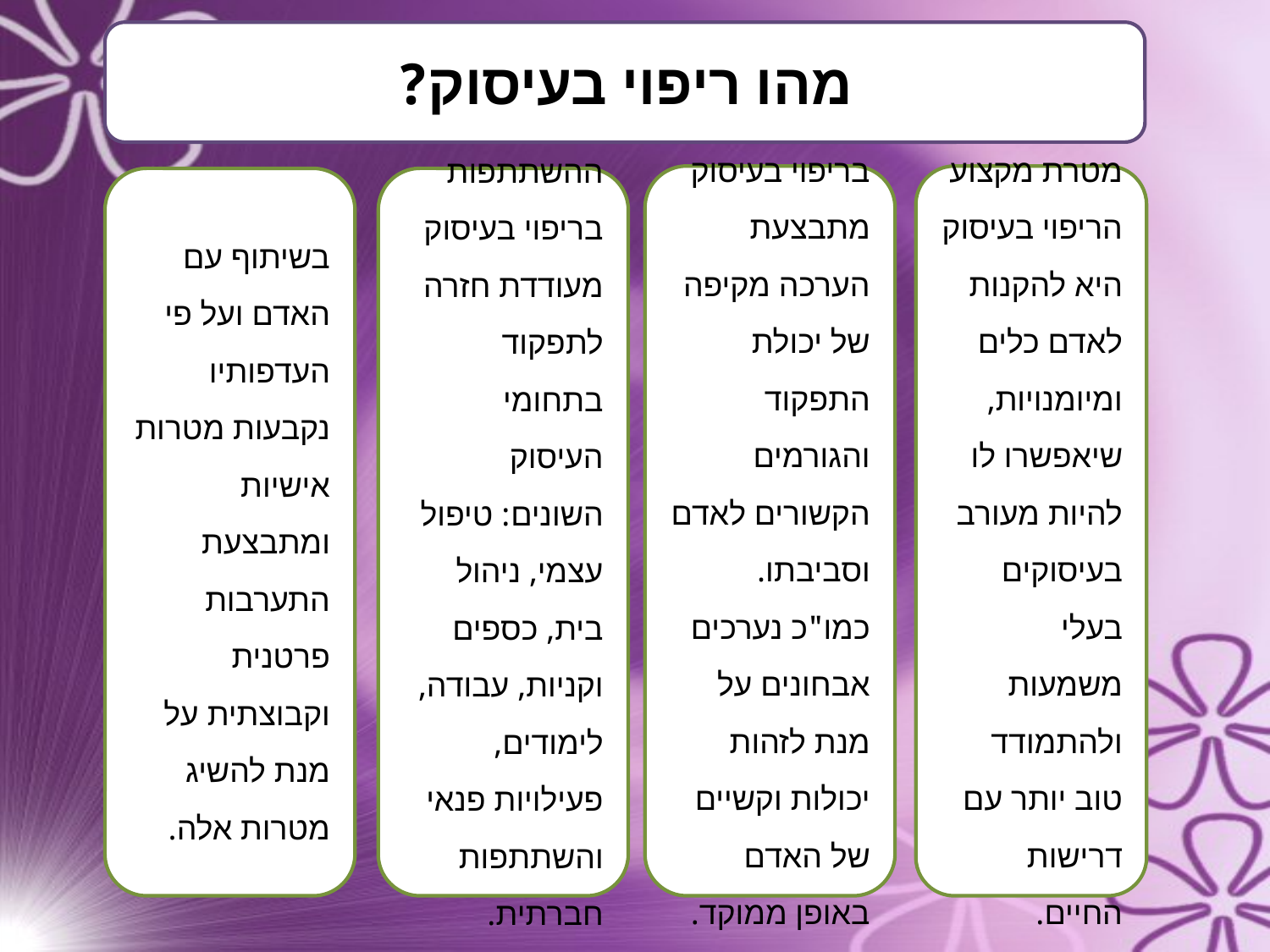

מהו ריפוי בעיסוק?
בריפוי בעיסוק מתבצעת הערכה מקיפה של יכולת התפקוד והגורמים הקשורים לאדם וסביבתו. כמו"כ נערכים אבחונים על מנת לזהות יכולות וקשיים של האדם באופן ממוקד.
מטרת מקצוע הריפוי בעיסוק היא להקנות לאדם כלים ומיומנויות, שיאפשרו לו להיות מעורב בעיסוקים בעלי משמעות ולהתמודד טוב יותר עם דרישות החיים.
בשיתוף עם האדם ועל פי העדפותיו נקבעות מטרות אישיות ומתבצעת התערבות פרטנית וקבוצתית על מנת להשיג מטרות אלה.
ההשתתפות בריפוי בעיסוק מעודדת חזרה לתפקוד בתחומי העיסוק השונים: טיפול עצמי, ניהול בית, כספים וקניות, עבודה, לימודים, פעילויות פנאי והשתתפות חברתית.